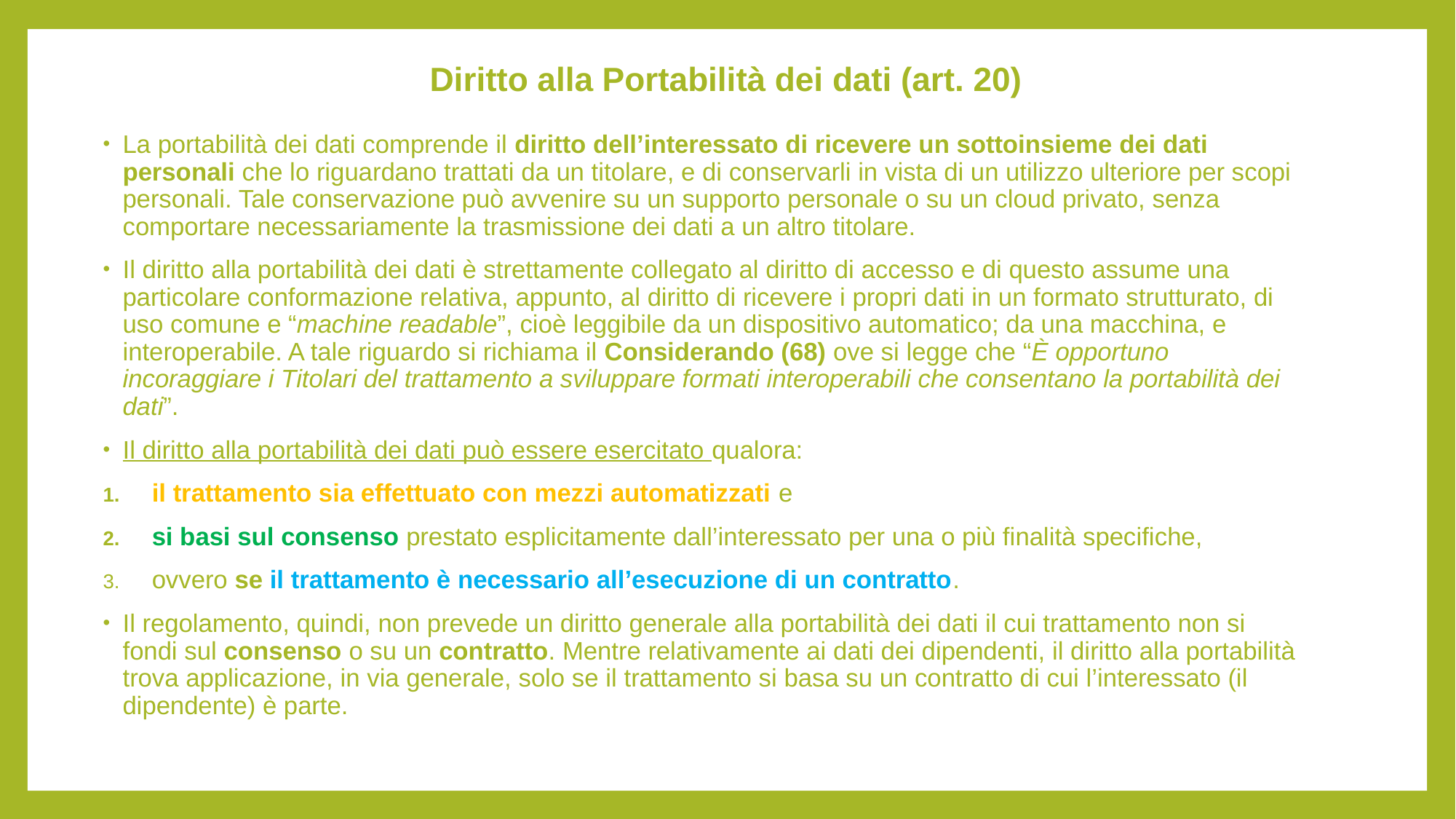

# Diritto alla Portabilità dei dati (art. 20)
La portabilità dei dati comprende il diritto dell’interessato di ricevere un sottoinsieme dei dati personali che lo riguardano trattati da un titolare, e di conservarli in vista di un utilizzo ulteriore per scopi personali. Tale conservazione può avvenire su un supporto personale o su un cloud privato, senza comportare necessariamente la trasmissione dei dati a un altro titolare.
Il diritto alla portabilità dei dati è strettamente collegato al diritto di accesso e di questo assume una particolare conformazione relativa, appunto, al diritto di ricevere i propri dati in un formato strutturato, di uso comune e “machine readable”, cioè leggibile da un dispositivo automatico; da una macchina, e interoperabile. A tale riguardo si richiama il Considerando (68) ove si legge che “È opportuno incoraggiare i Titolari del trattamento a sviluppare formati interoperabili che consentano la portabilità dei dati”.
Il diritto alla portabilità dei dati può essere esercitato qualora:
il trattamento sia effettuato con mezzi automatizzati e
si basi sul consenso prestato esplicitamente dall’interessato per una o più finalità specifiche,
ovvero se il trattamento è necessario all’esecuzione di un contratto.
Il regolamento, quindi, non prevede un diritto generale alla portabilità dei dati il cui trattamento non si fondi sul consenso o su un contratto. Mentre relativamente ai dati dei dipendenti, il diritto alla portabilità trova applicazione, in via generale, solo se il trattamento si basa su un contratto di cui l’interessato (il dipendente) è parte.